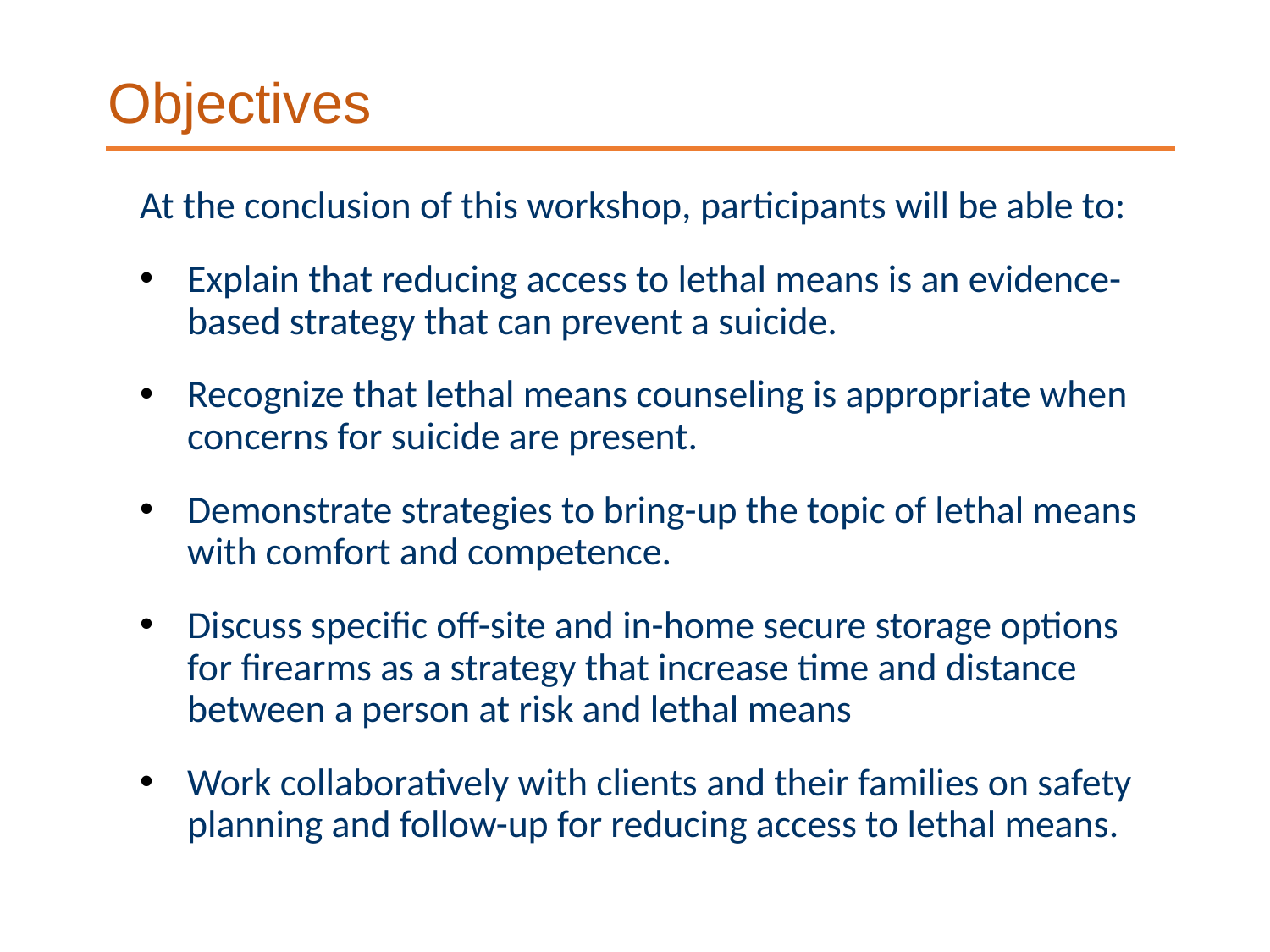

Objectives
At the conclusion of this workshop, participants will be able to:
Explain that reducing access to lethal means is an evidence-based strategy that can prevent a suicide.
Recognize that lethal means counseling is appropriate when concerns for suicide are present.
Demonstrate strategies to bring-up the topic of lethal means with comfort and competence.
Discuss specific off-site and in-home secure storage options for firearms as a strategy that increase time and distance between a person at risk and lethal means
Work collaboratively with clients and their families on safety planning and follow-up for reducing access to lethal means.